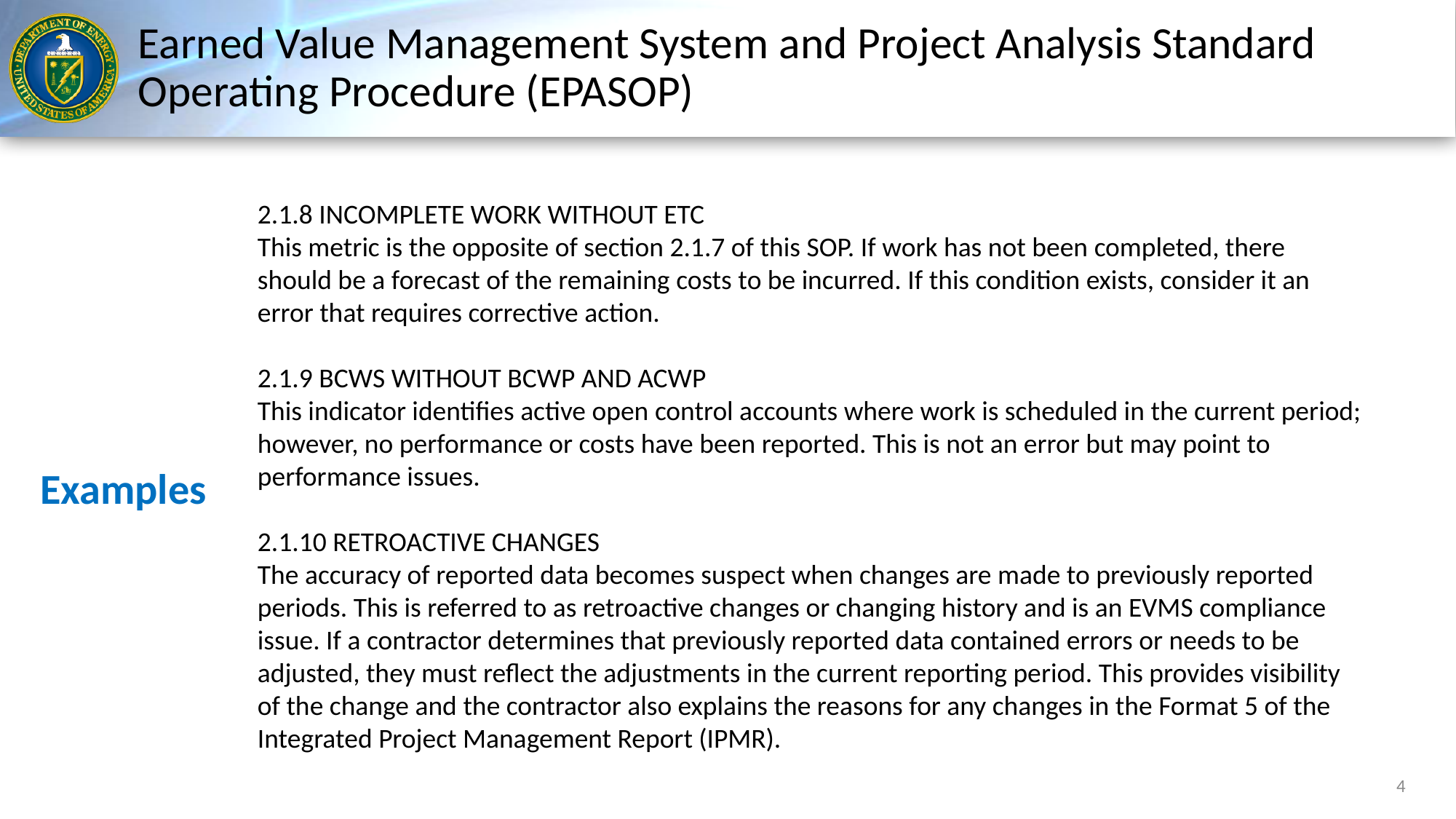

# Earned Value Management System and Project Analysis Standard Operating Procedure (EPASOP)
2.1.8 INCOMPLETE WORK WITHOUT ETC
This metric is the opposite of section 2.1.7 of this SOP. If work has not been completed, there should be a forecast of the remaining costs to be incurred. If this condition exists, consider it an error that requires corrective action.

2.1.9 BCWS WITHOUT BCWP AND ACWP
This indicator identifies active open control accounts where work is scheduled in the current period; however, no performance or costs have been reported. This is not an error but may point to performance issues.

2.1.10 RETROACTIVE CHANGES
The accuracy of reported data becomes suspect when changes are made to previously reported periods. This is referred to as retroactive changes or changing history and is an EVMS compliance issue. If a contractor determines that previously reported data contained errors or needs to be adjusted, they must reflect the adjustments in the current reporting period. This provides visibility of the change and the contractor also explains the reasons for any changes in the Format 5 of the Integrated Project Management Report (IPMR).
Examples
4